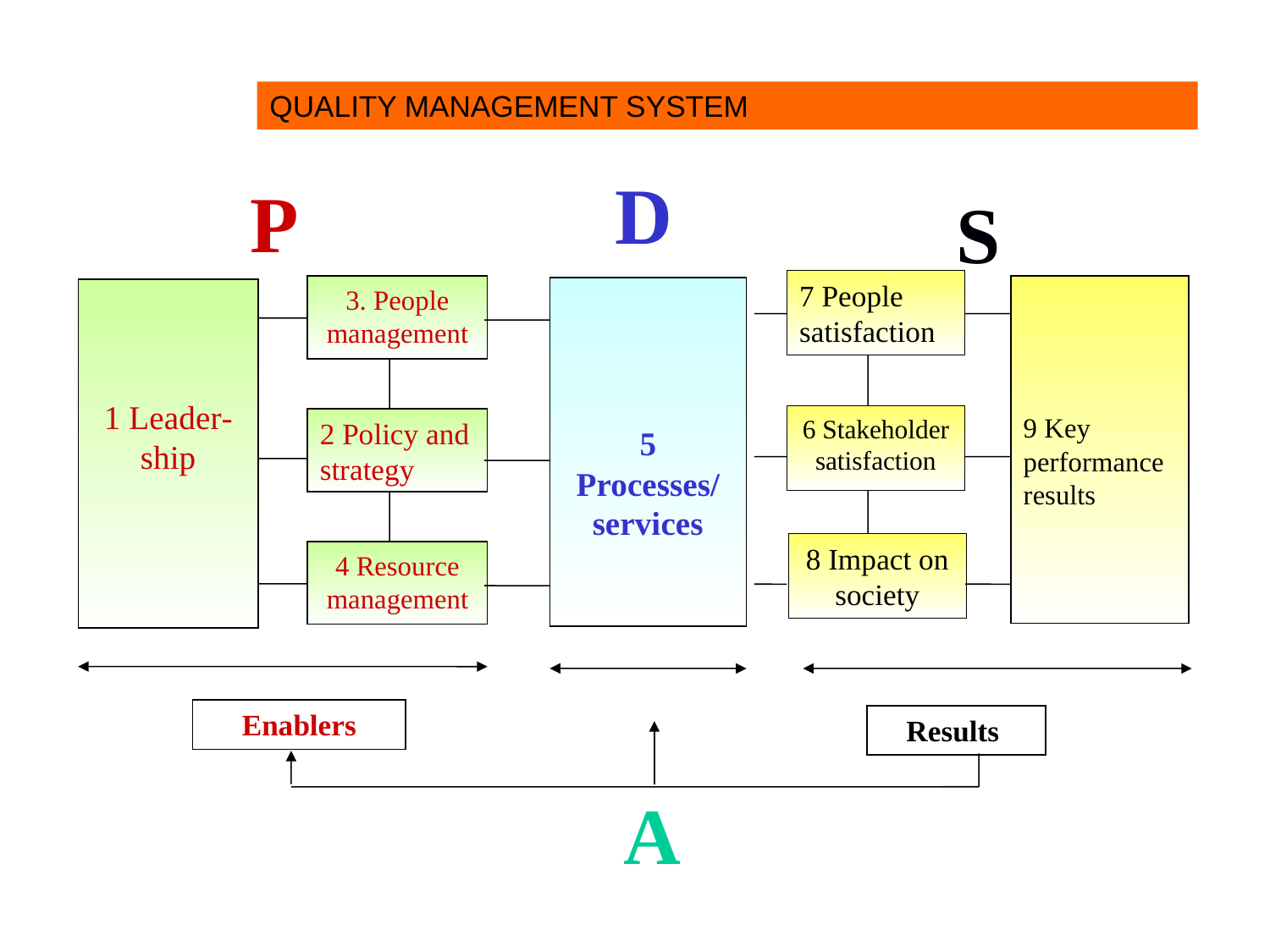

QUALITY MANAGEMENT SYSTEM
D

5
Processes/
services

P
3. People management

1 Leader-
ship

2 Policy and strategy

4 Resource
management

Enablers
S
7 People satisfaction

9 Key performance results

6 Stakeholder satisfaction

8 Impact on society

Results

A